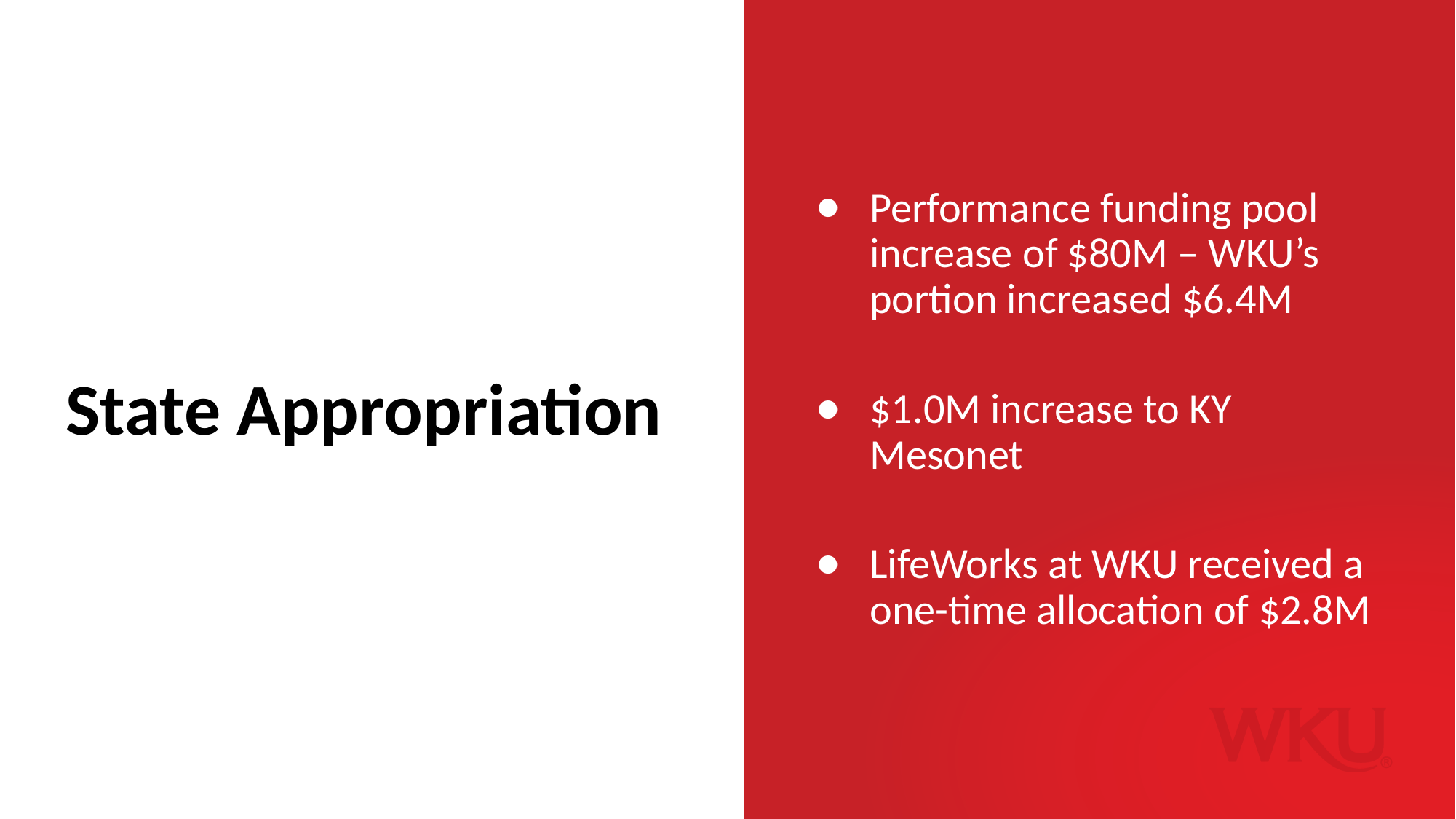

Performance funding pool increase of $80M – WKU’s portion increased $6.4M

$1.0M increase to KY Mesonet

LifeWorks at WKU received a one-time allocation of $2.8M
# State Appropriation